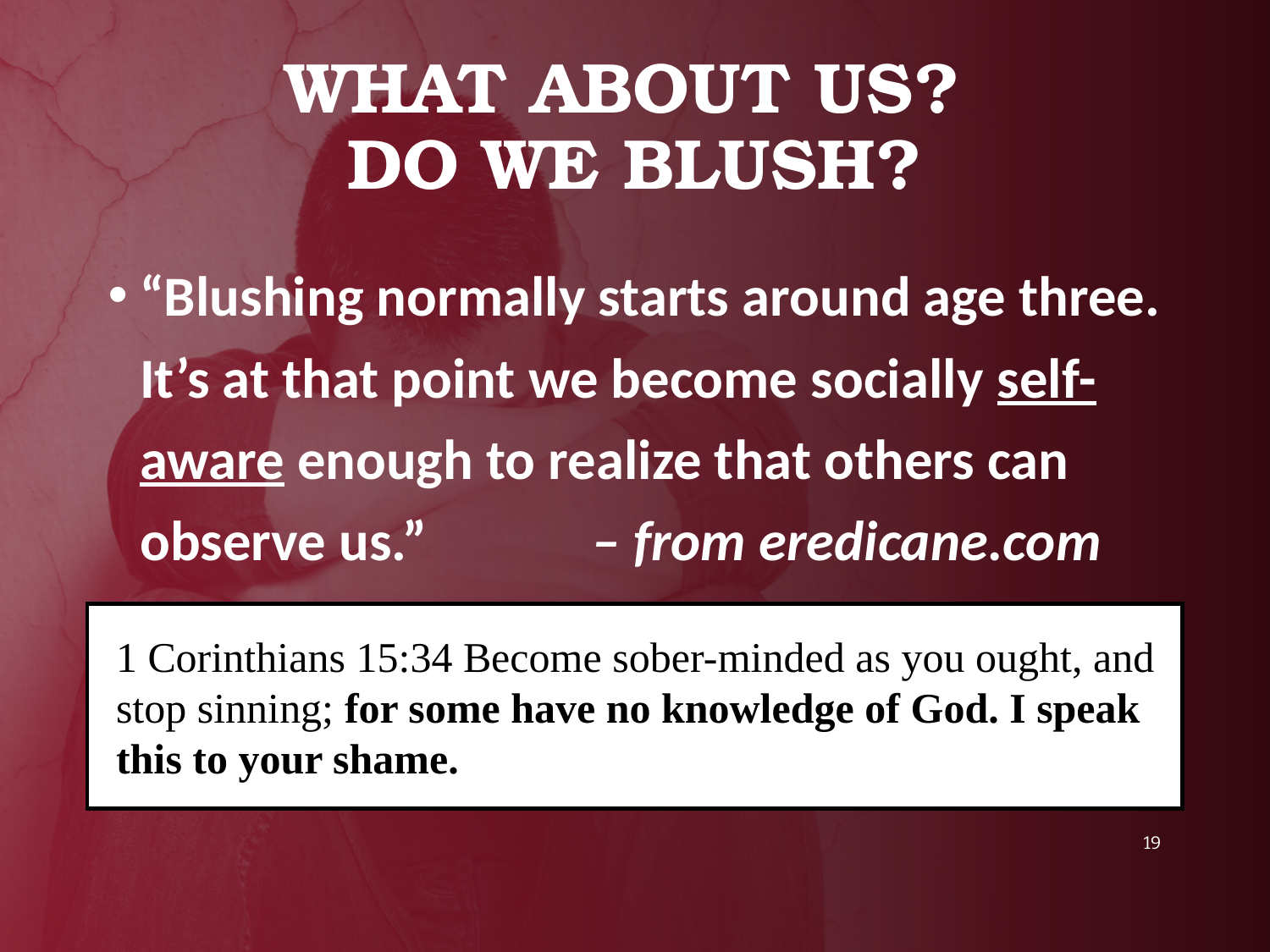

# What about us? Do we blush?
“Blushing normally starts around age three. It’s at that point we become socially self-aware enough to realize that others can observe us.”             – from eredicane.com

1 Corinthians 15:34 Become sober-minded as you ought, and stop sinning; for some have no knowledge of God. I speak this to your shame.
19